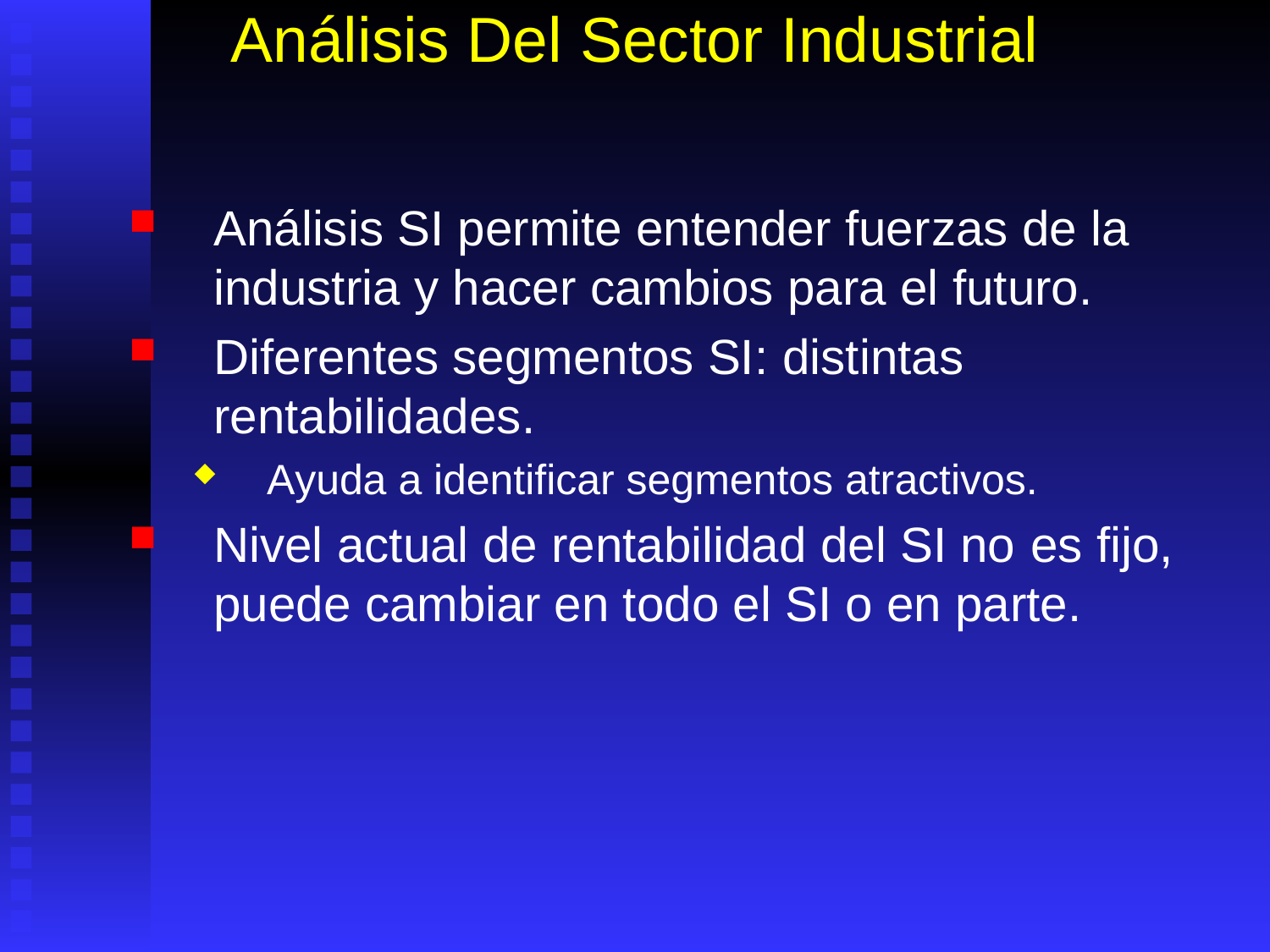

# Análisis Del Sector Industrial
Análisis SI permite entender fuerzas de la industria y hacer cambios para el futuro.
Diferentes segmentos SI: distintas rentabilidades.
Ayuda a identificar segmentos atractivos.
Nivel actual de rentabilidad del SI no es fijo, puede cambiar en todo el SI o en parte.